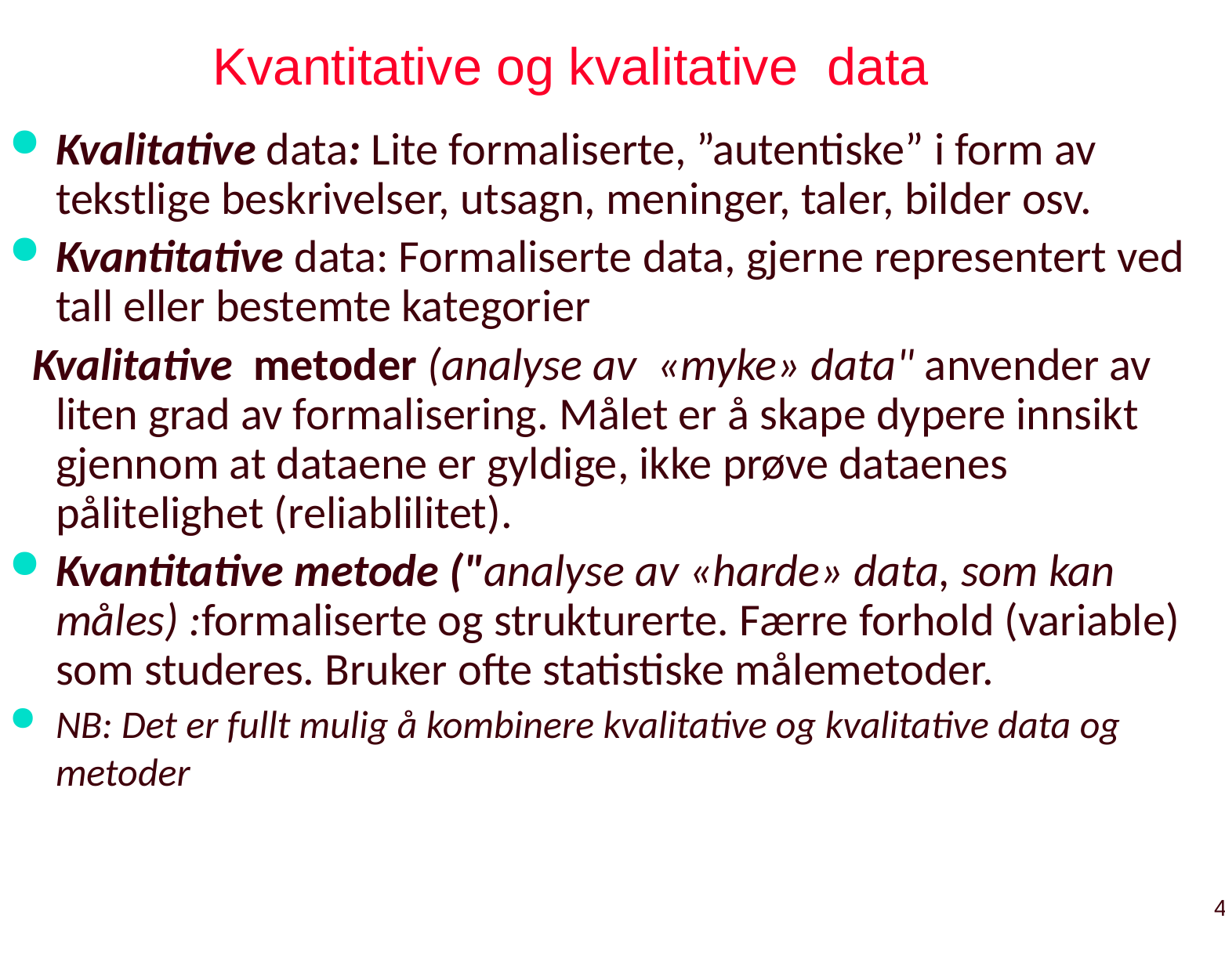

# Kvantitative og kvalitative  data
Kvalitative data: Lite formaliserte, ”autentiske” i form av tekstlige beskrivelser, utsagn, meninger, taler, bilder osv.
Kvantitative data: Formaliserte data, gjerne representert ved tall eller bestemte kategorier
  Kvalitative  metoder (analyse av  «myke» data" anvender av liten grad av formalisering. Målet er å skape dypere innsikt gjennom at dataene er gyldige, ikke prøve dataenes pålitelighet (reliablilitet).
Kvantitative metode ("analyse av «harde» data, som kan måles) :formaliserte og strukturerte. Færre forhold (variable) som studeres. Bruker ofte statistiske målemetoder.
NB: Det er fullt mulig å kombinere kvalitative og kvalitative data og metoder